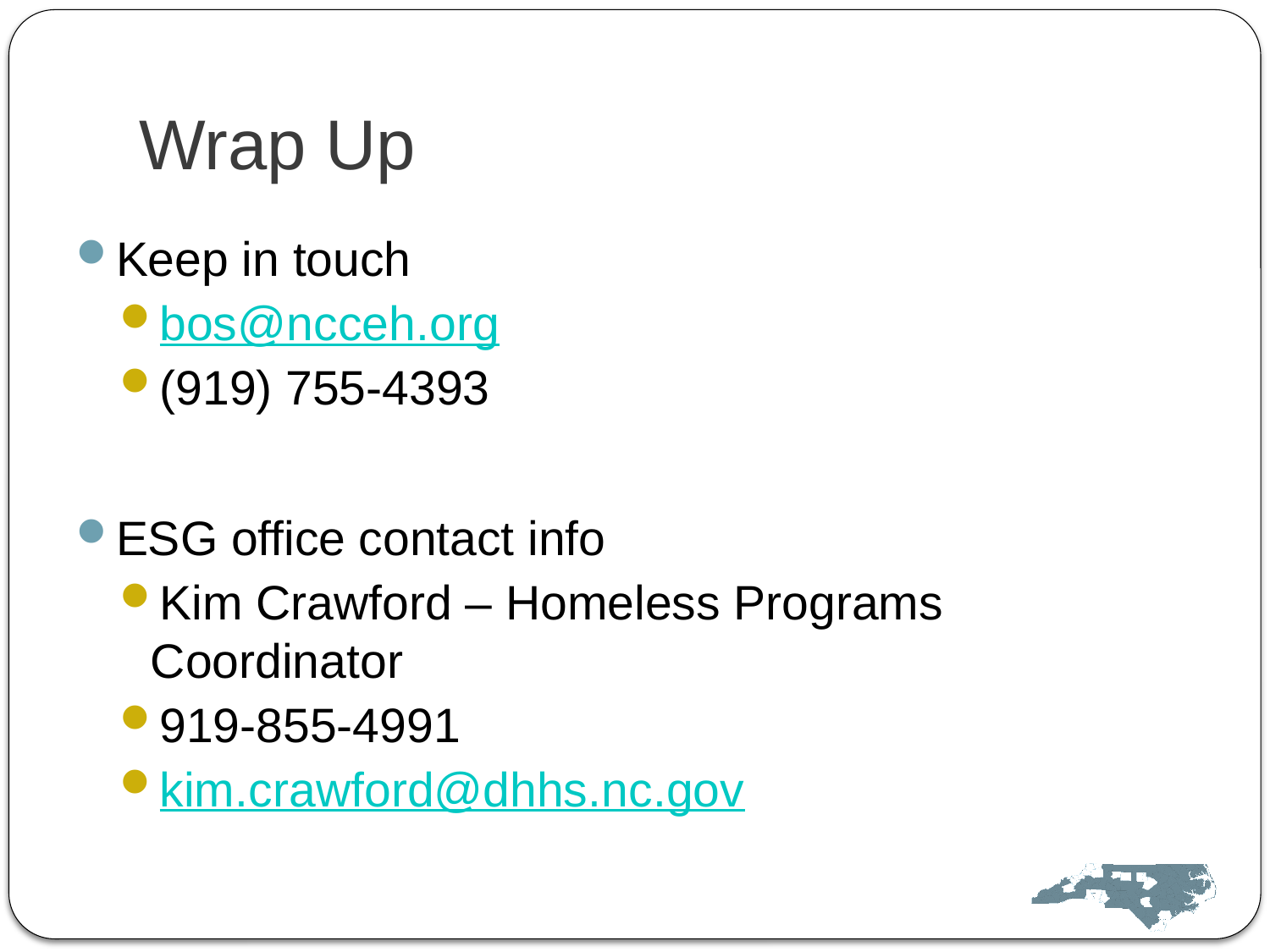

# Wrap Up
Keep in touch
bos@ncceh.org
(919) 755-4393

ESG office contact info
Kim Crawford – Homeless Programs Coordinator
919-855-4991
kim.crawford@dhhs.nc.gov